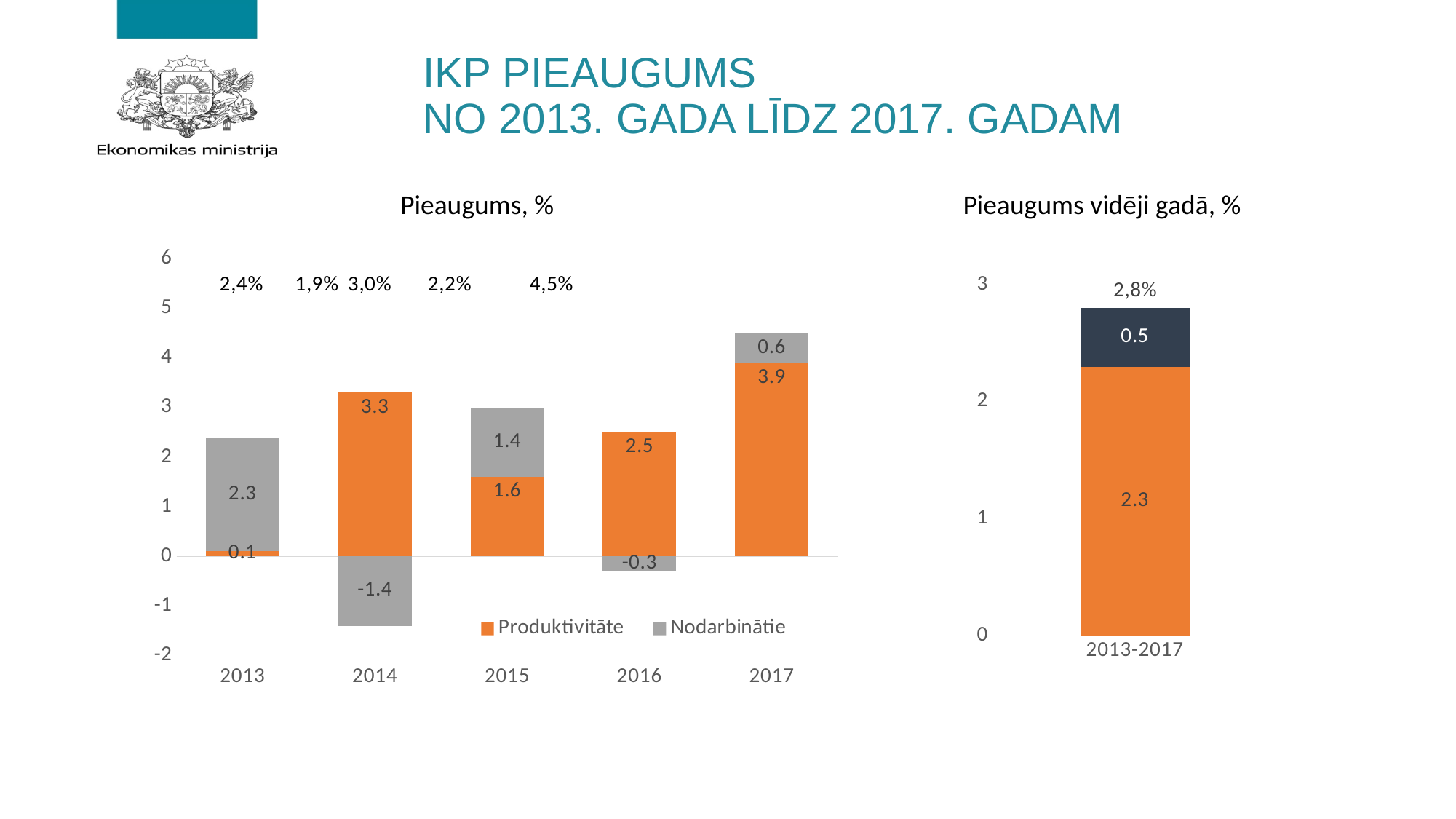

# IKP pieaugums no 2013. gada līdz 2017. gadam
Pieaugums, %
Pieaugums vidēji gadā, %

[unsupported chart]

### Chart

| Category | Productivity | Employment |
|---|---|---|
| 2013-2017 | 2.3 | 0.5 |